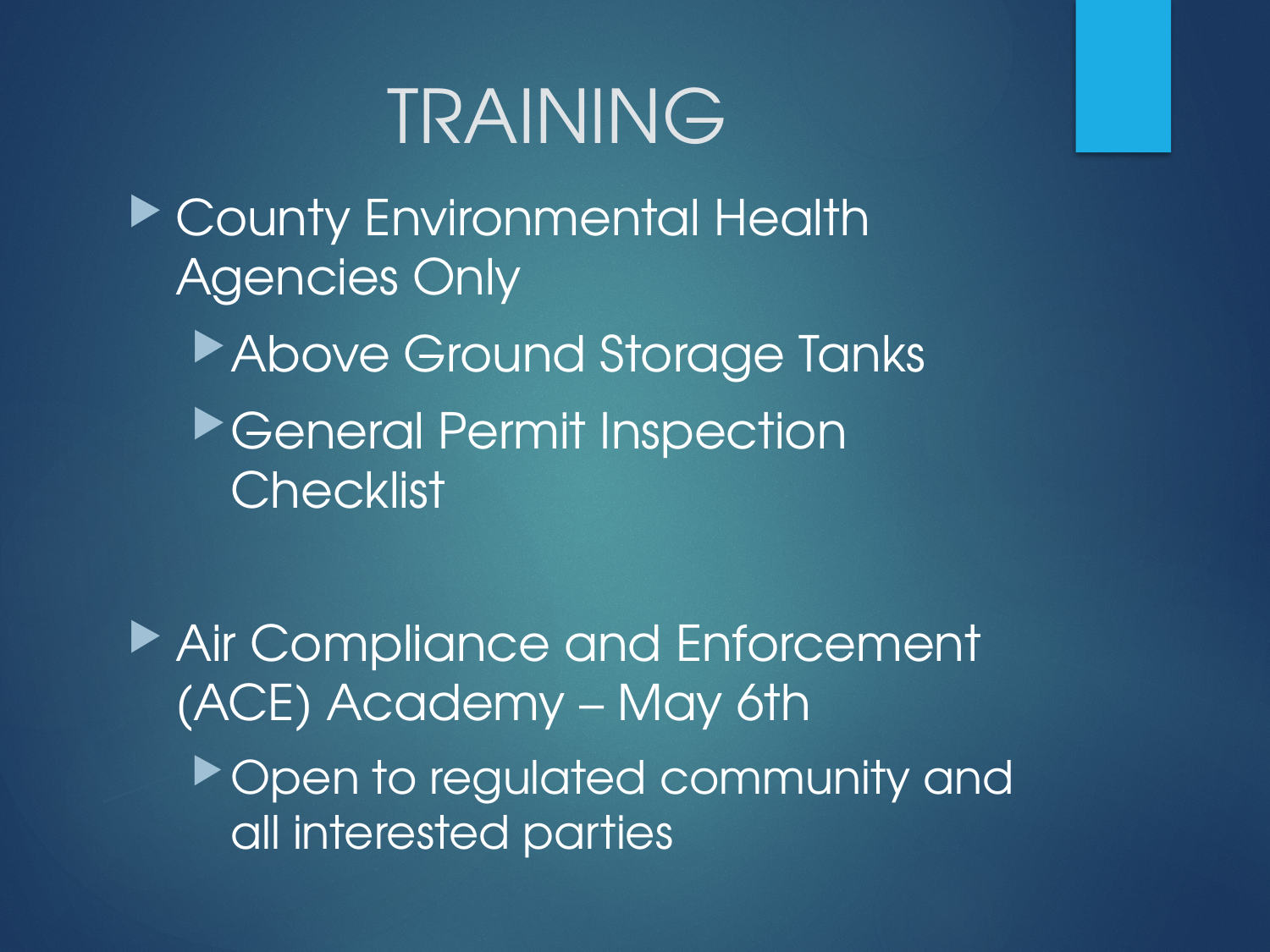

# TRAINING
County Environmental Health Agencies Only
Above Ground Storage Tanks
General Permit Inspection Checklist

Air Compliance and Enforcement (ACE) Academy – May 6th
Open to regulated community and all interested parties